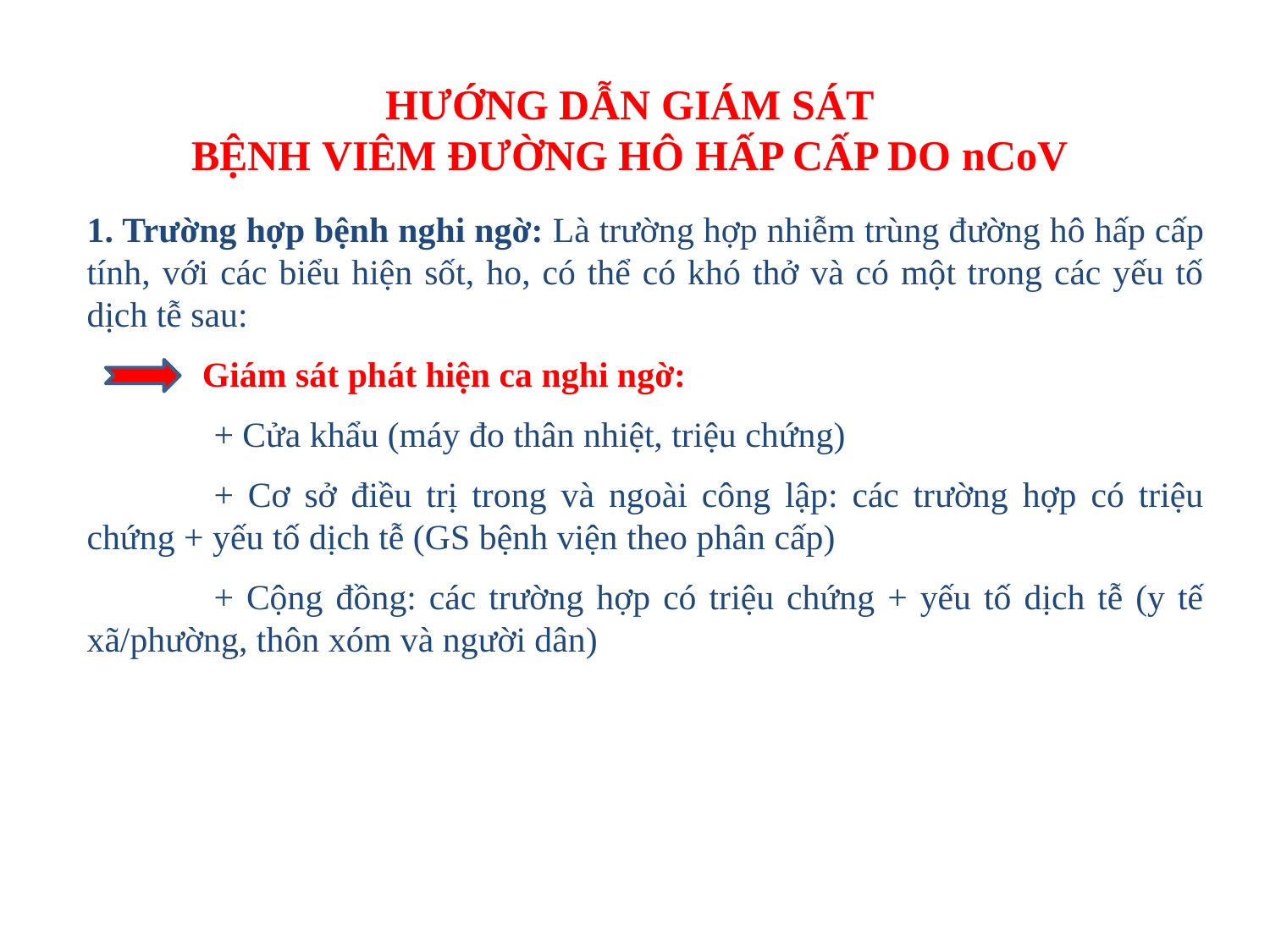

# HƯỚNG DẪN GIÁM SÁT BỆNH VIÊM ĐƯỜNG HÔ HẤP CẤP DO nCoV
1. Trường hợp bệnh nghi ngờ: Là trường hợp nhiễm trùng đường hô hấp cấp tính, với các biểu hiện sốt, ho, có thể có khó thở và có một trong các yếu tố dịch tễ sau:
             Giám sát phát hiện ca nghi ngờ:
	+ Cửa khẩu (máy đo thân nhiệt, triệu chứng)
	+ Cơ sở điều trị trong và ngoài công lập: các trường hợp có triệu chứng + yếu tố dịch tễ (GS bệnh viện theo phân cấp)
	+ Cộng đồng: các trường hợp có triệu chứng + yếu tố dịch tễ (y tế xã/phường, thôn xóm và người dân)